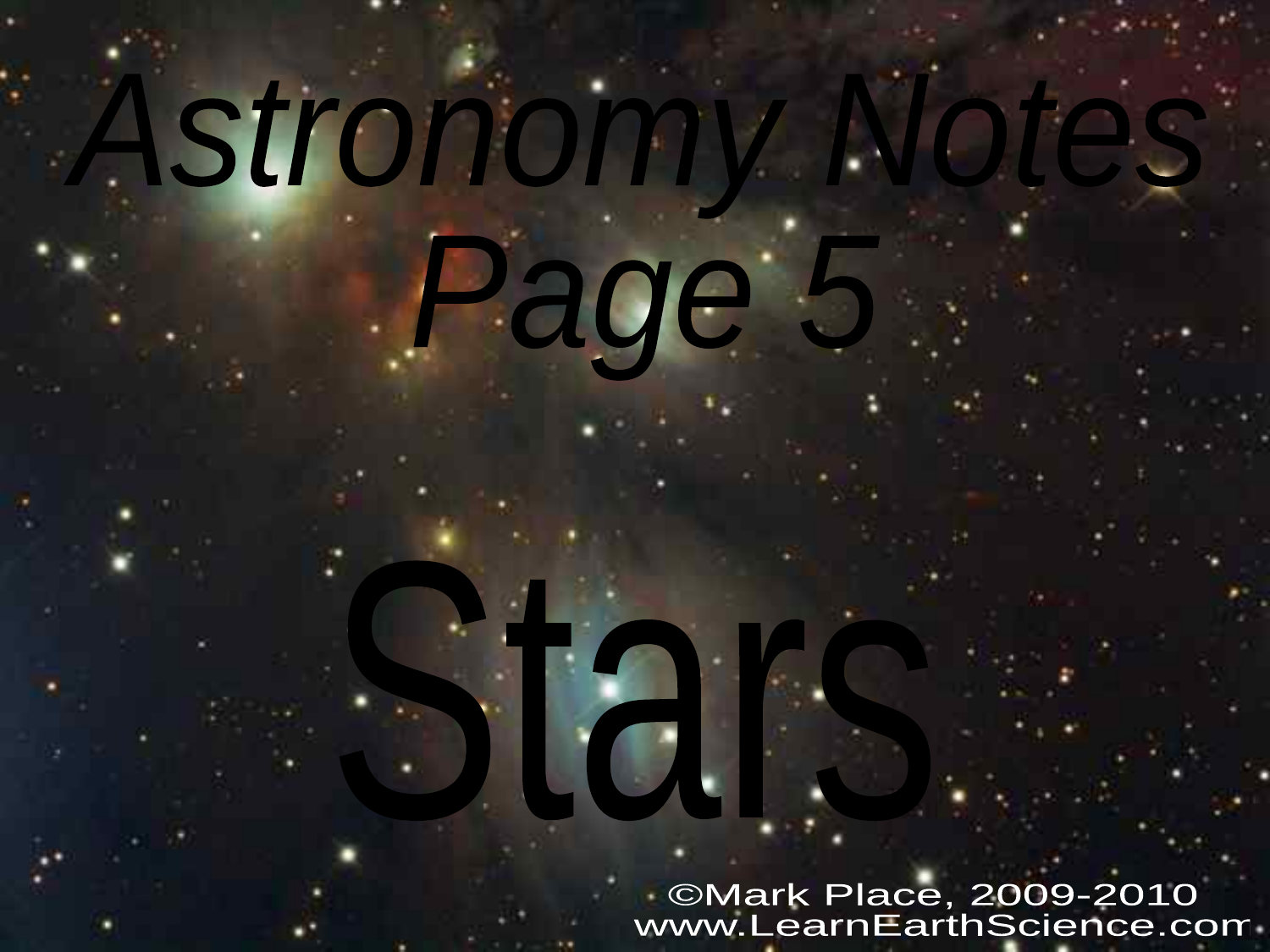

Astronomy Notes
Page 5
Stars
©Mark Place, 2009-2010
 www.LearnEarthScience.com